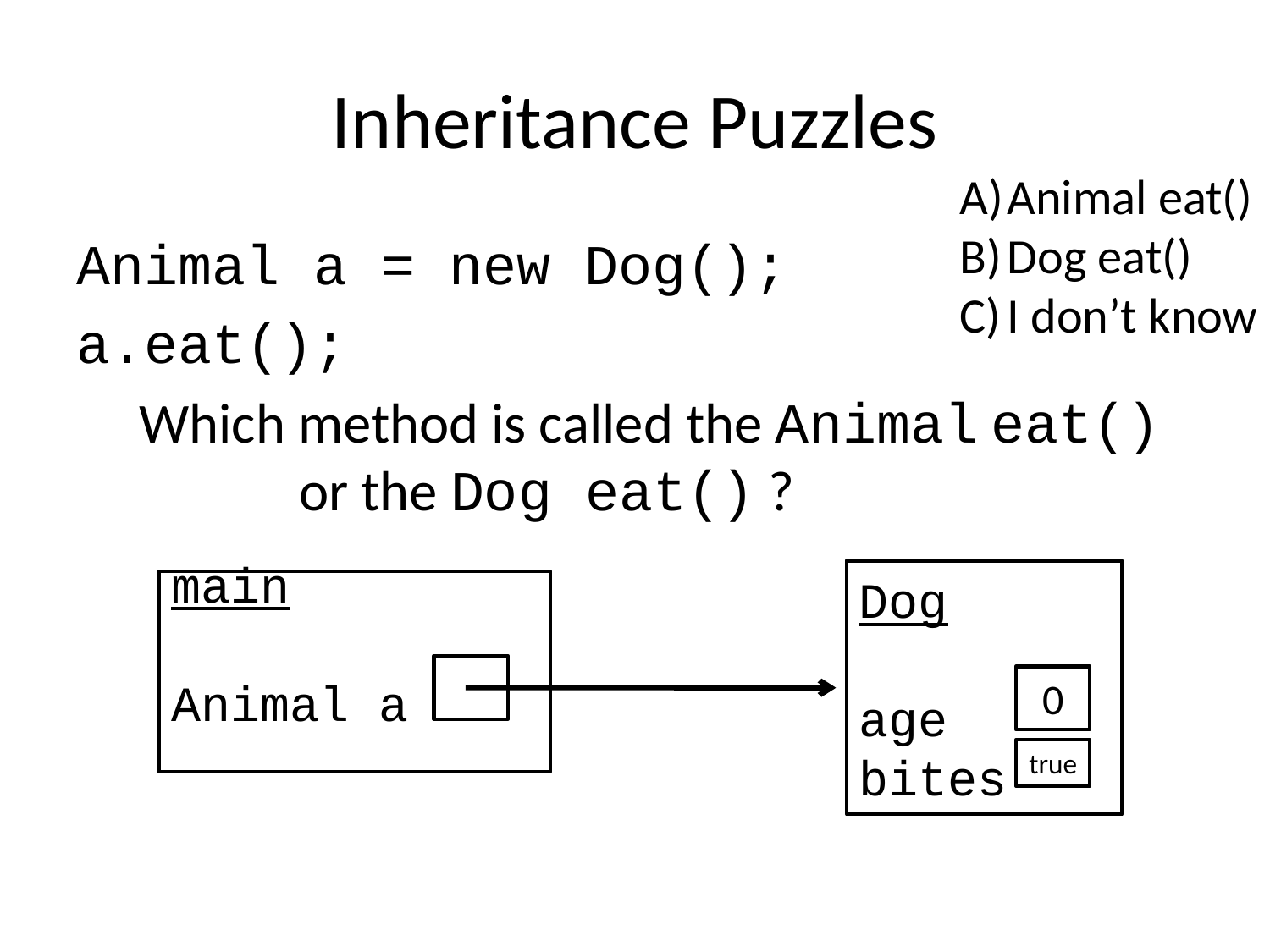

# Inheritance Puzzles
Animal eat()
Dog eat()
I don’t know
Animal a = new Dog();
a.eat();
Which method is called the Animal eat()
or the Dog eat() ?
Dog

age
bites
main

Animal a

0
true